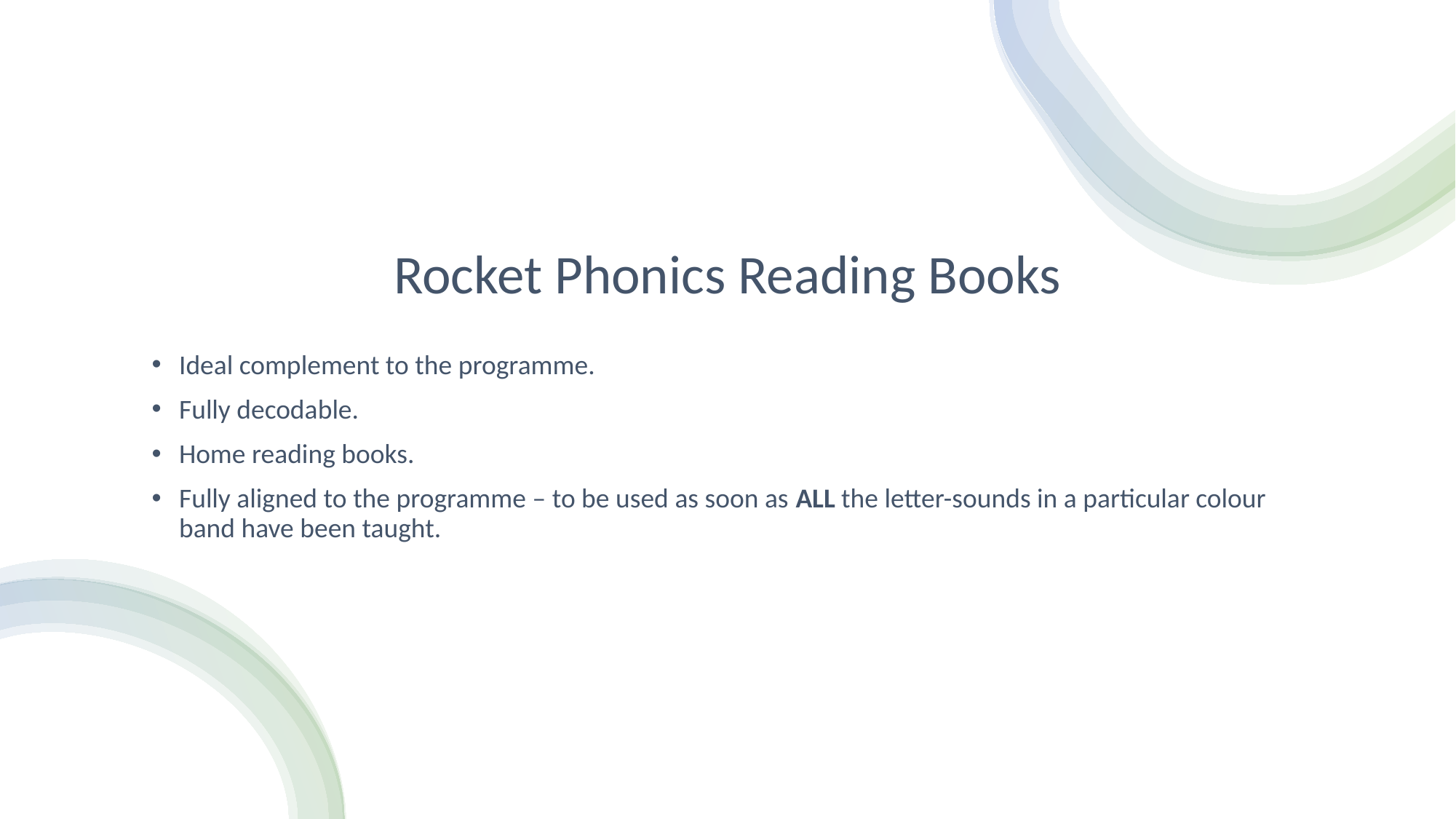

# Rocket Phonics Reading Books
Ideal complement to the programme.
Fully decodable.
Home reading books.
Fully aligned to the programme – to be used as soon as ALL the letter-sounds in a particular colour band have been taught.